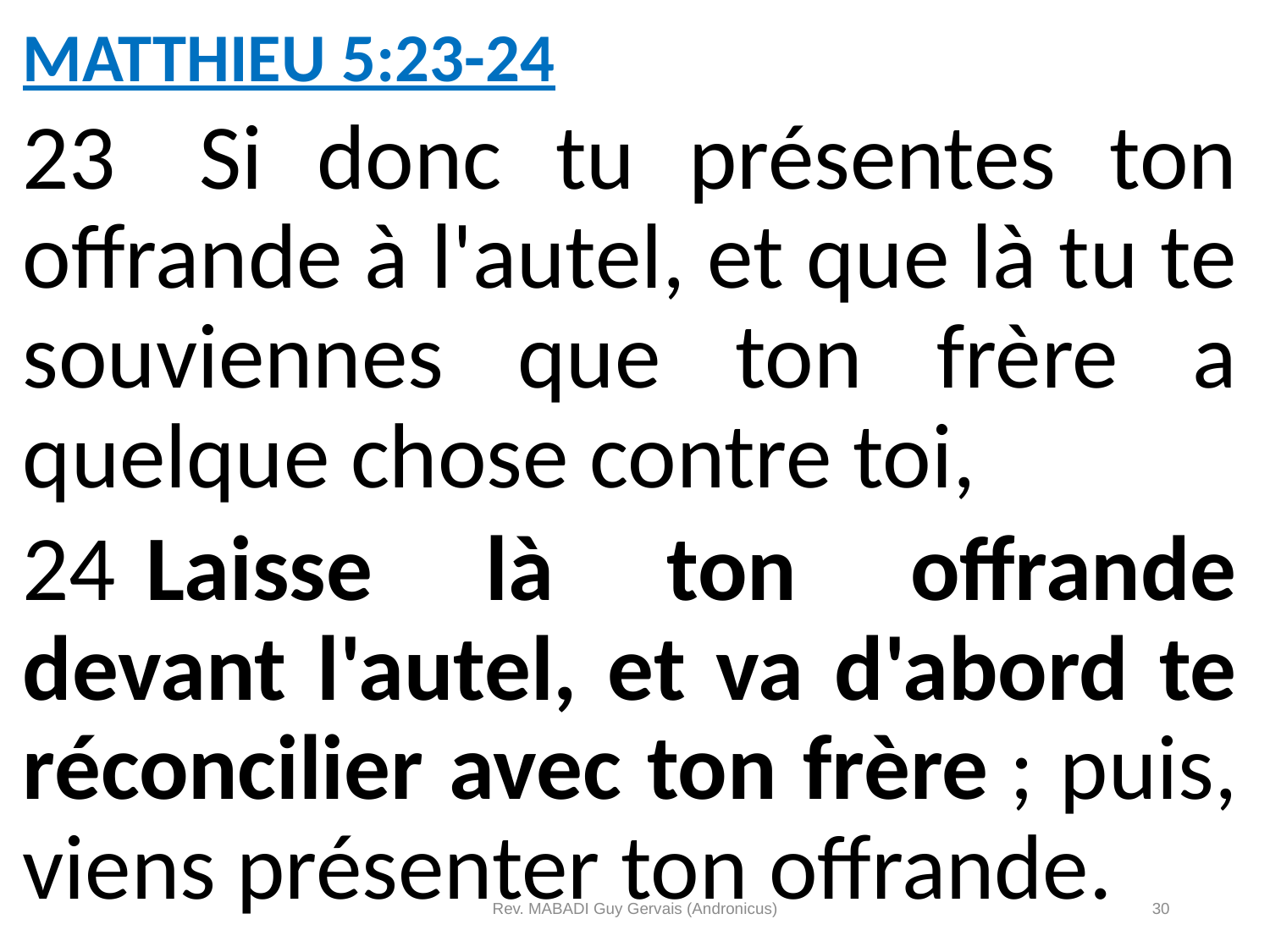

MATTHIEU 5:23-24
23	 Si donc tu présentes ton offrande à l'autel, et que là tu te souviennes que ton frère a quelque chose contre toi,
24	Laisse là ton offrande devant l'autel, et va d'abord te réconcilier avec ton frère ; puis, viens présenter ton offrande.
Rev. MABADI Guy Gervais (Andronicus)
30